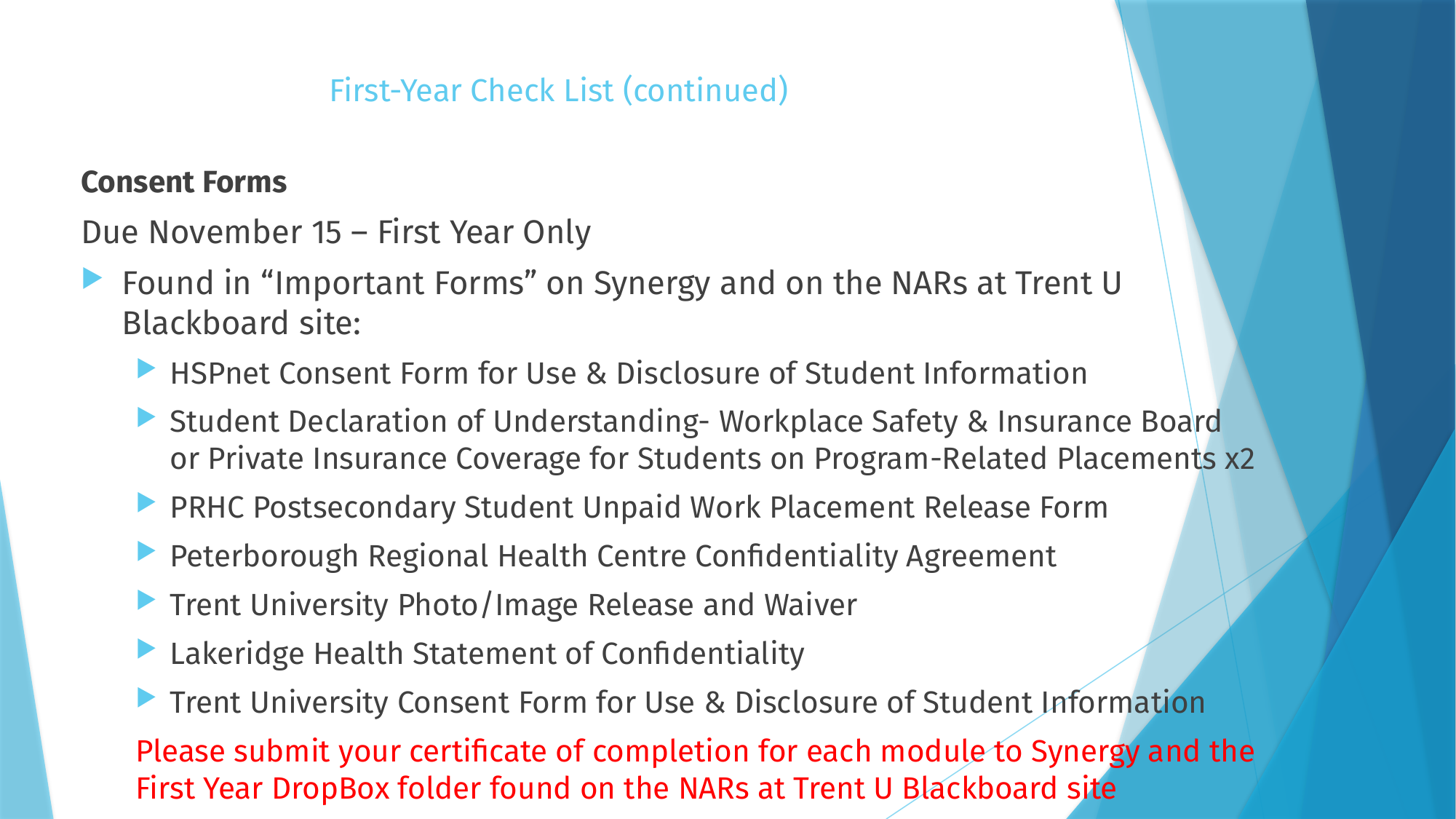

# First-Year Check List (continued)
Consent Forms
Due November 15 – First Year Only
Found in “Important Forms” on Synergy and on the NARs at Trent U Blackboard site:
HSPnet Consent Form for Use & Disclosure of Student Information
Student Declaration of Understanding- Workplace Safety & Insurance Board or Private Insurance Coverage for Students on Program-Related Placements x2
PRHC Postsecondary Student Unpaid Work Placement Release Form
Peterborough Regional Health Centre Confidentiality Agreement
Trent University Photo/Image Release and Waiver
Lakeridge Health Statement of Confidentiality
Trent University Consent Form for Use & Disclosure of Student Information
Please submit your certificate of completion for each module to Synergy and the First Year DropBox folder found on the NARs at Trent U Blackboard site